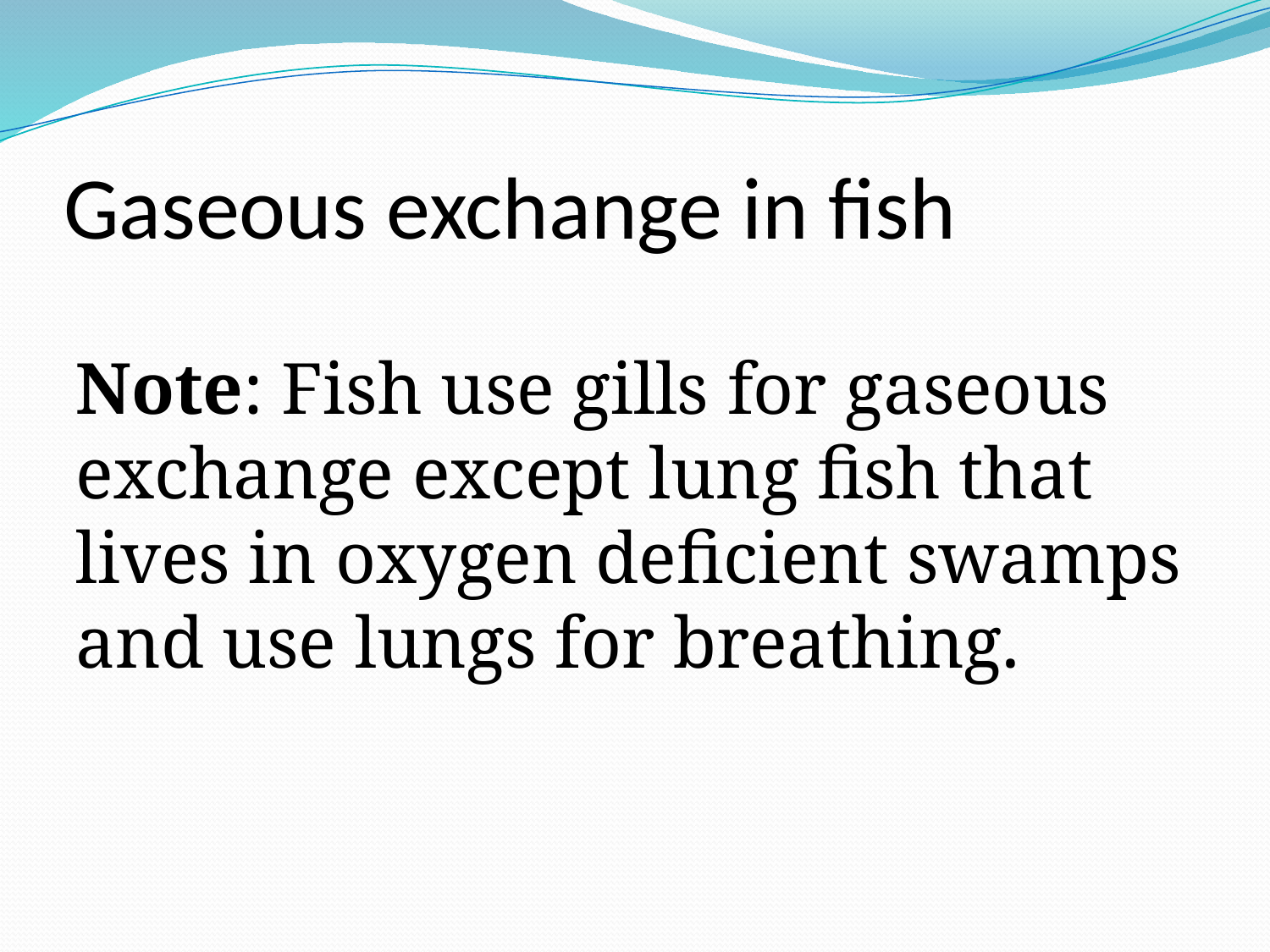

# Gaseous exchange in fish

Note: Fish use gills for gaseous exchange except lung fish that lives in oxygen deficient swamps and use lungs for breathing.